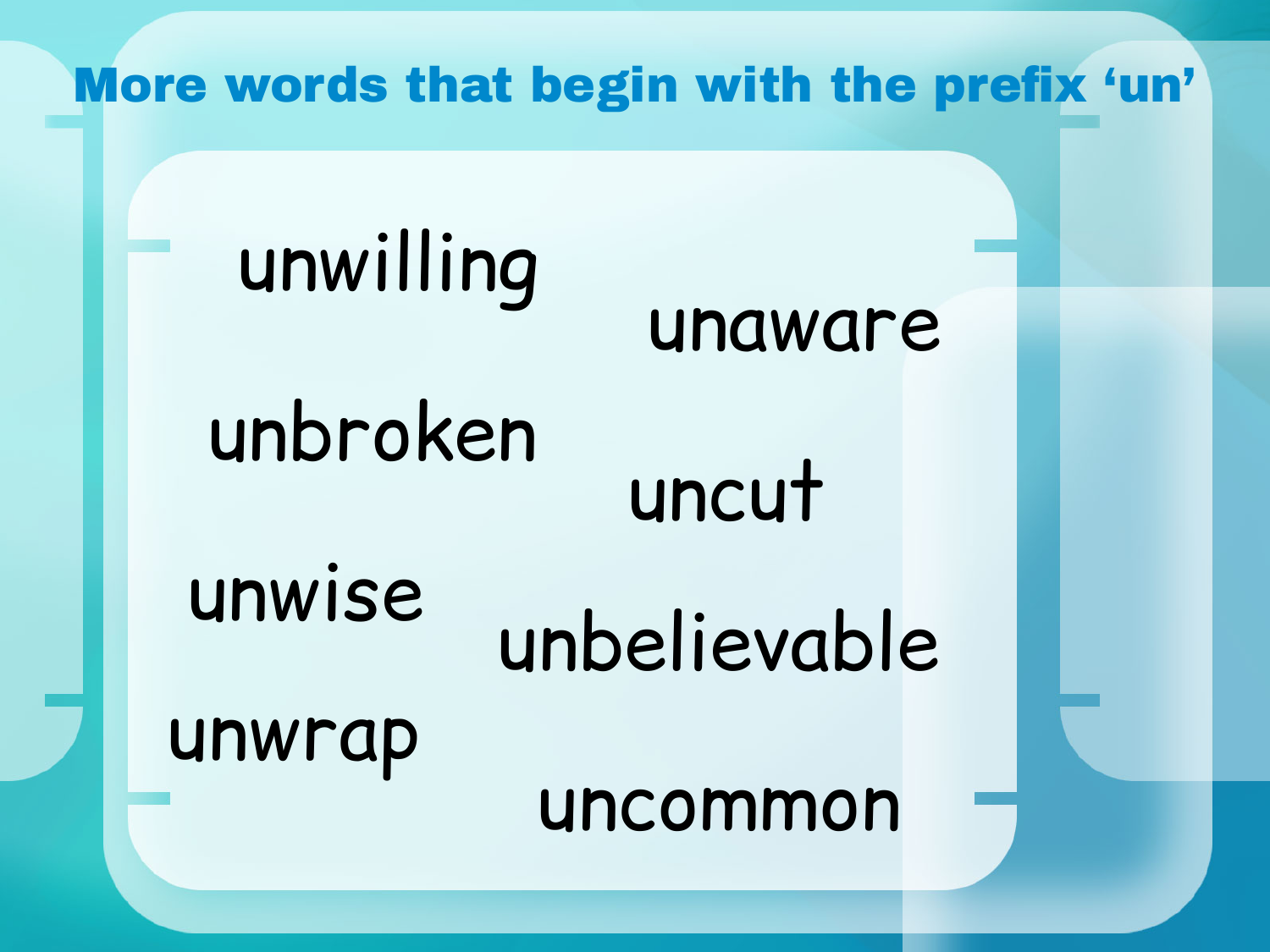

More words that begin with the prefix ‘un’
unwilling
unaware
unbroken
uncut
unwise
unbelievable
unwrap
uncommon